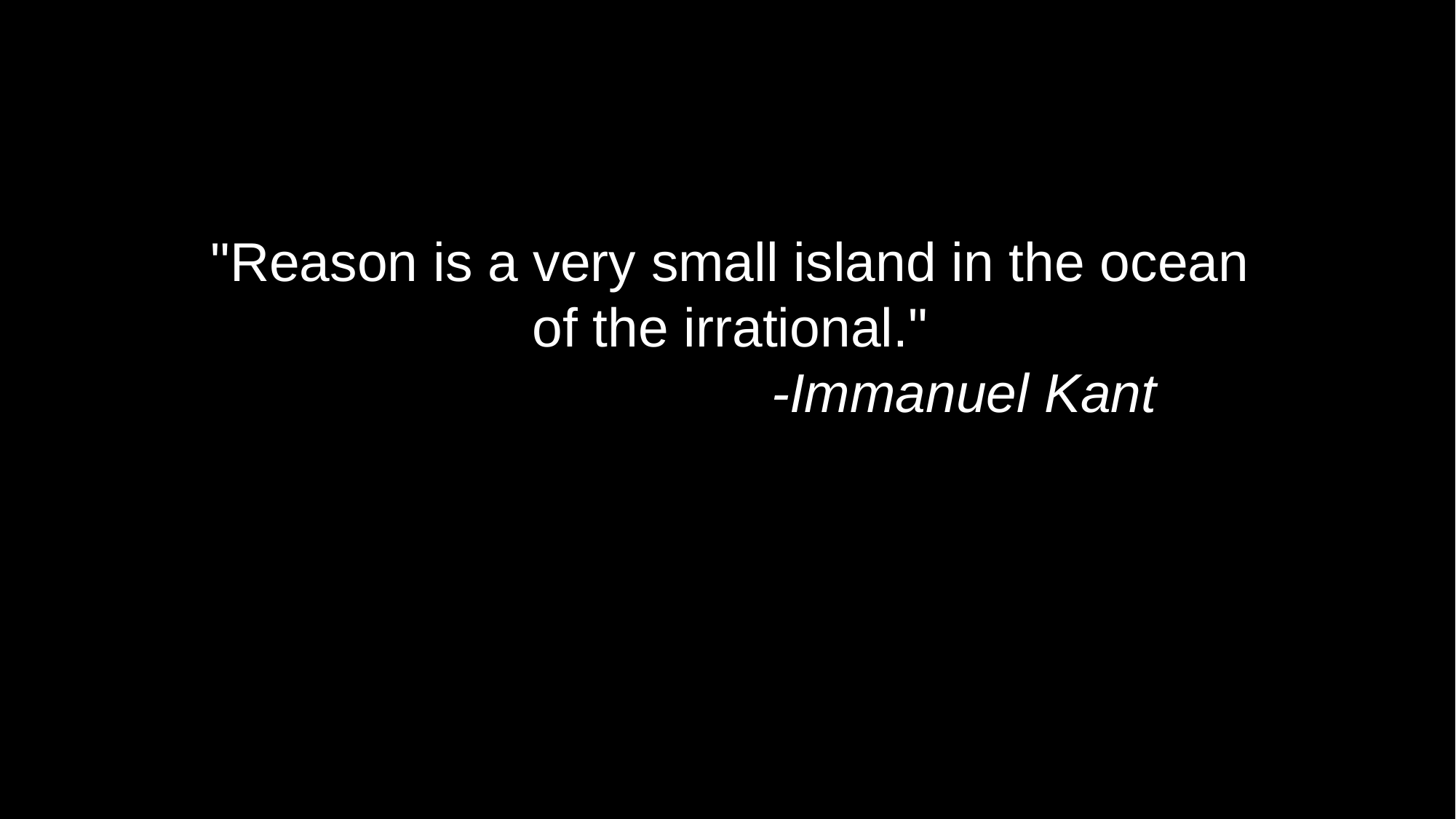

"Reason is a very small island in the ocean of the irrational."
                               -Immanuel Kant